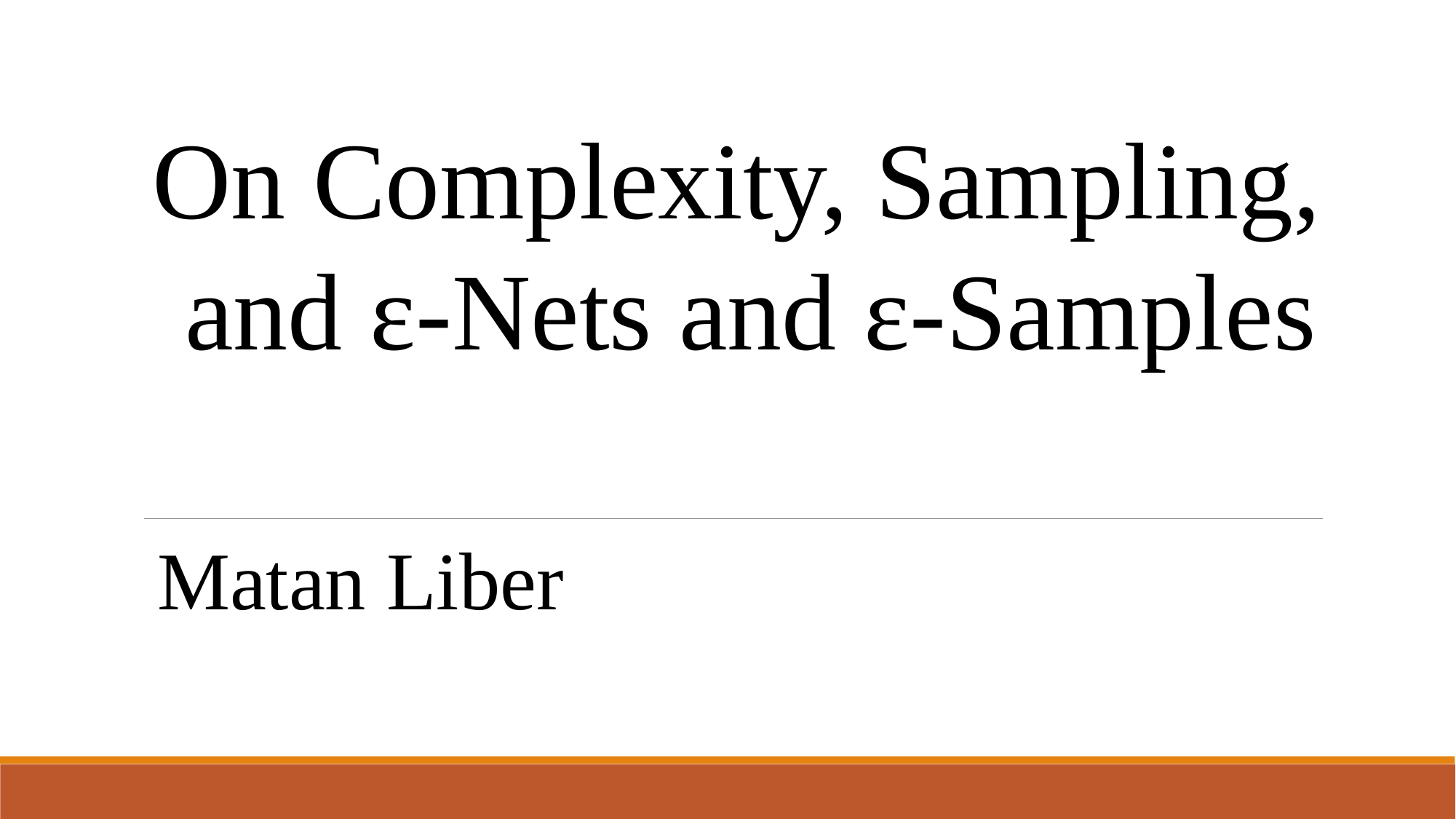

On Complexity, Sampling,
and ε-Nets and ε-Samples
Matan Liber